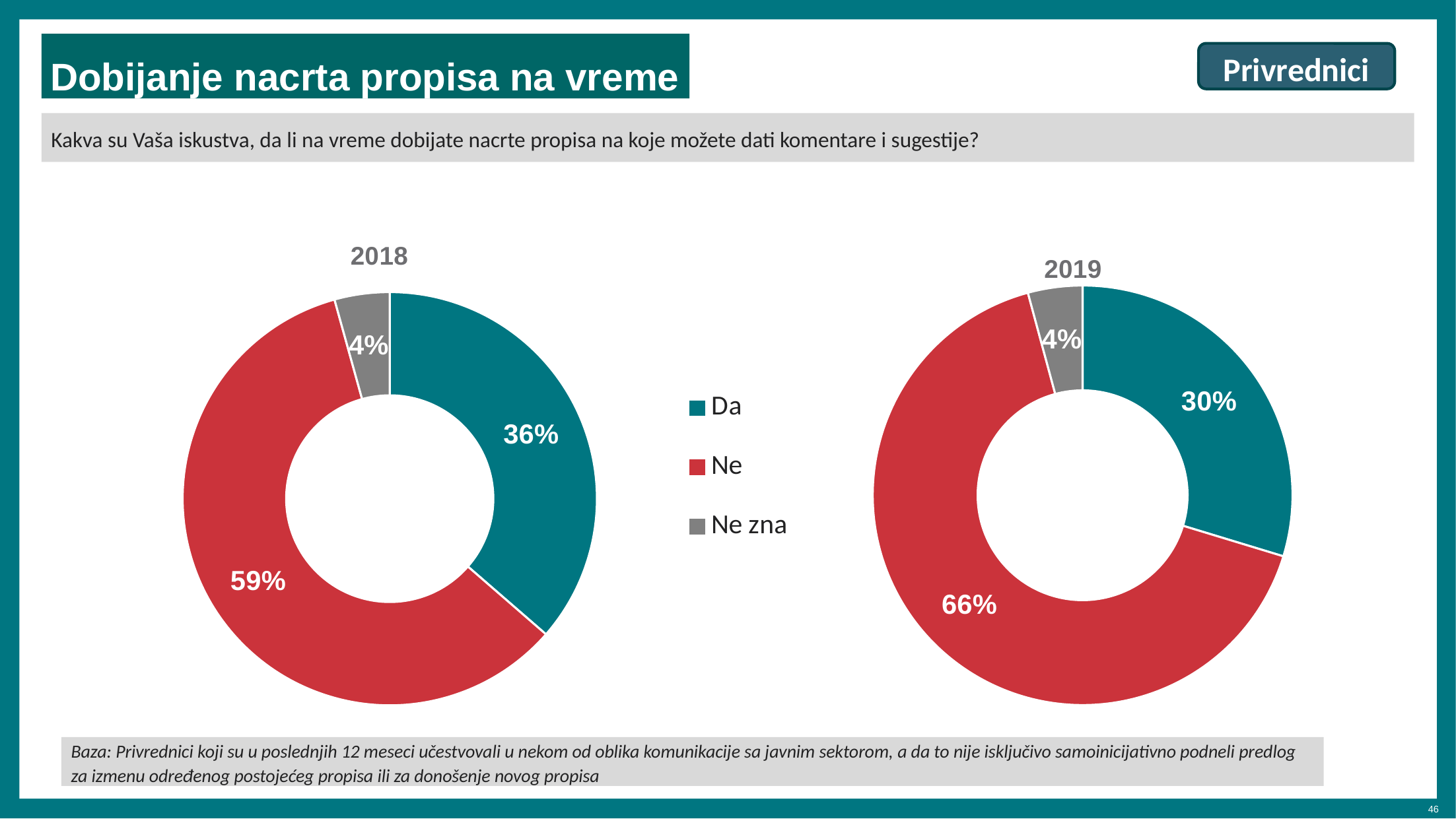

# Dobijanje nacrta propisa na vreme
Privrednici
Kakva su Vaša iskustva, da li na vreme dobijate nacrte propisa na koje možete dati komentare i sugestije?

### Chart:

| Category | 2018 |
|---|---|
| Da | 36.4 |
| Ne | 59.3 |
| Ne zna | 4.3 |

### Chart:

| Category | 2019 |
|---|---|
| Da | 29.7 |
| Ne | 66.1 |
| Ne znam | 4.2 |
Baza: Privrednici koji su u poslednjih 12 meseci učestvovali u nekom od oblika komunikacije sa javnim sektorom, a da to nije isključivo samoinicijativno podneli predlog za izmenu određenog postojećeg propisa ili za donošenje novog propisa